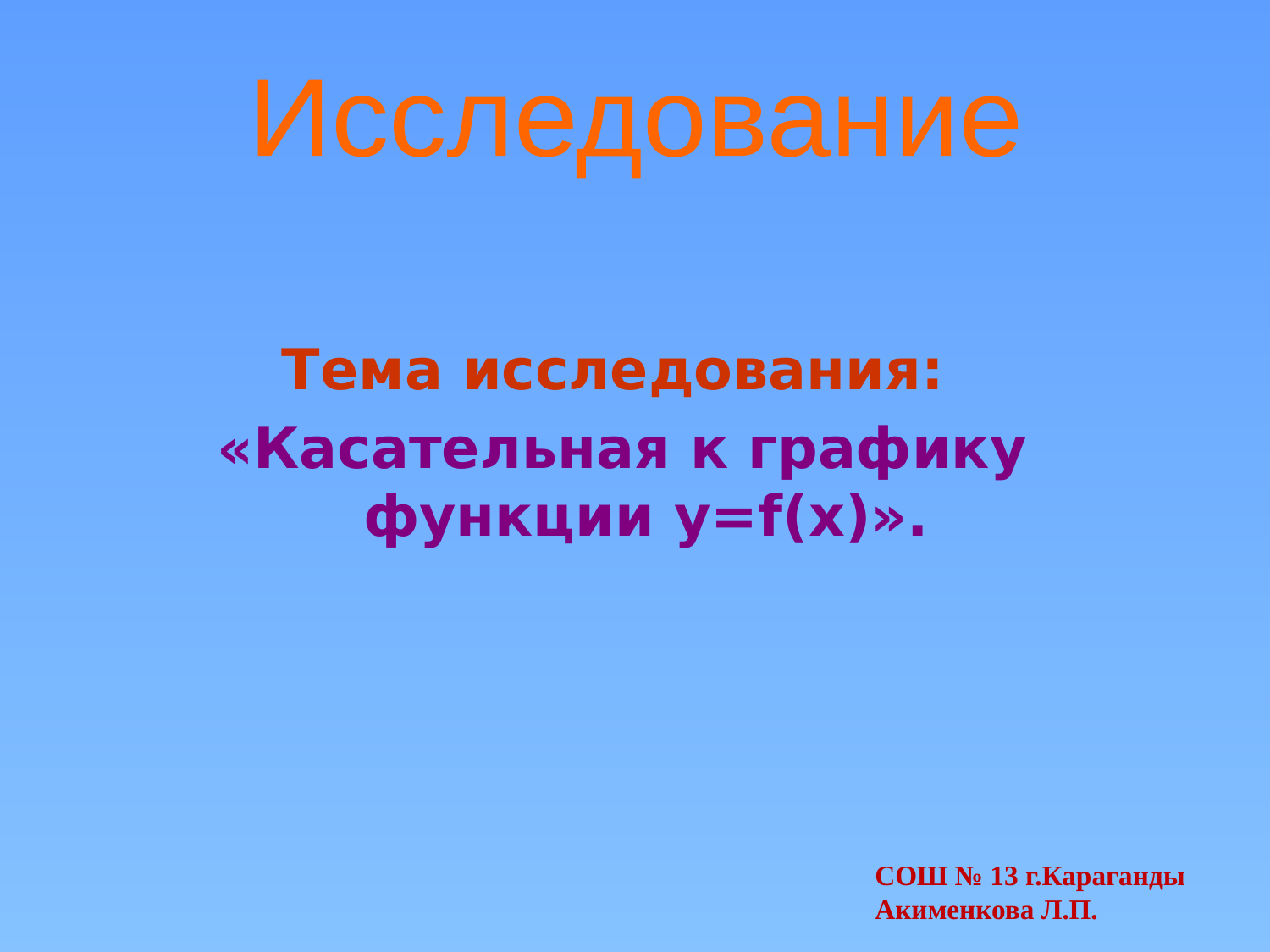

Исследование

Тема исследования:
«Касательная к графику функции y=f(x)».

СОШ № 13 г.Караганды
Акименкова Л.П.